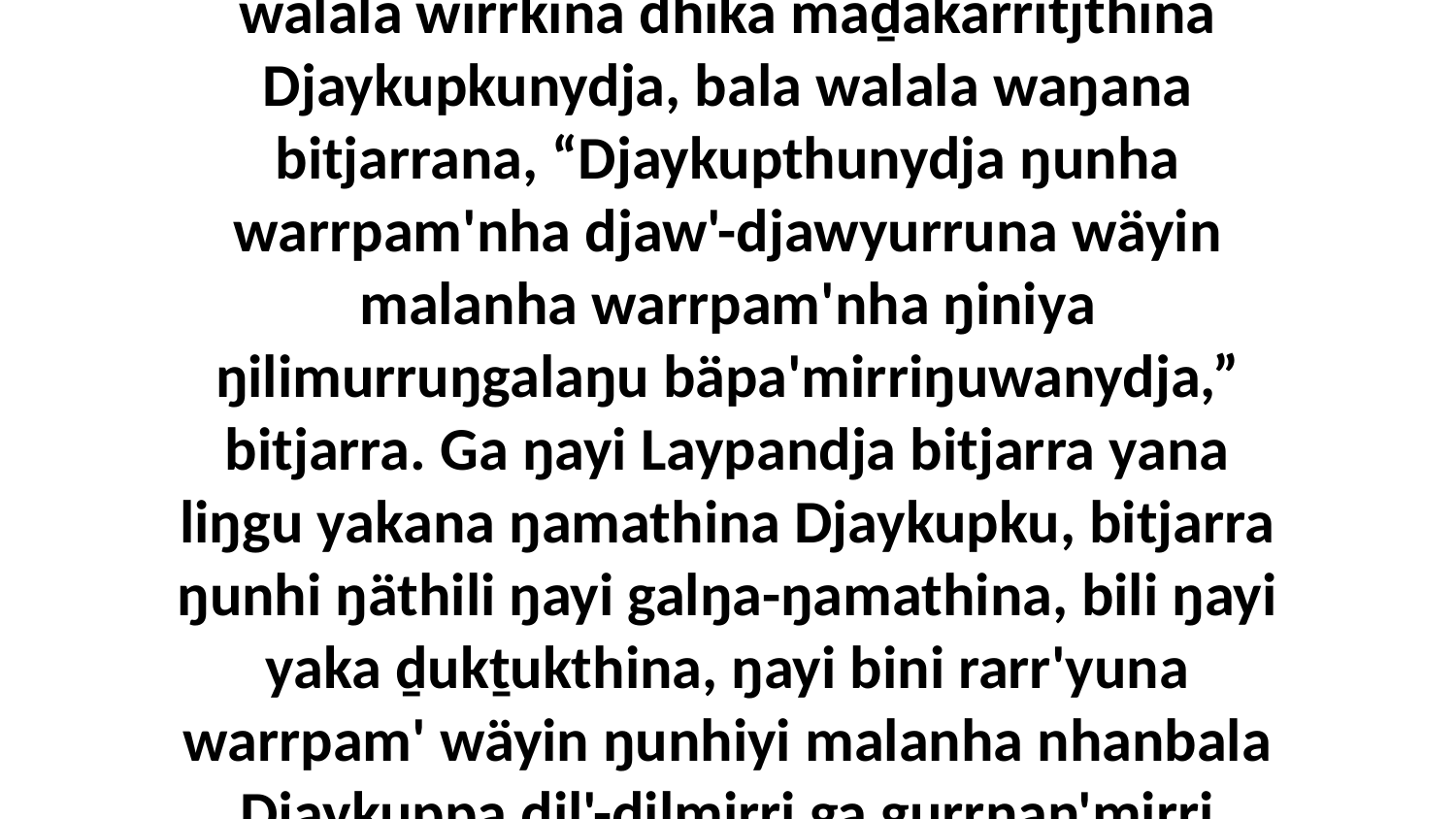

1-12 Bala walala Laypangu gäthu'mirriŋunydja walala wirrkina dhika maḏakarritjthina Djaykupkunydja, bala walala waŋana bitjarrana, “Djaykupthunydja ŋunha warrpam'nha djaw'-djawyurruna wäyin malanha warrpam'nha ŋiniya ŋilimurruŋgalaŋu bäpa'mirriŋuwanydja,” bitjarra. Ga ŋayi Laypandja bitjarra yana liŋgu yakana ŋamathina Djaykupku, bitjarra ŋunhi ŋäthili ŋayi galŋa-ŋamathina, bili ŋayi yaka ḏukṯukthina, ŋayi bini rarr'yuna warrpam' wäyin ŋunhiyi malanha nhanbala Djaykuppa ḏil'-ḏilmirri ga gurrŋan'mirri wäyin walala.